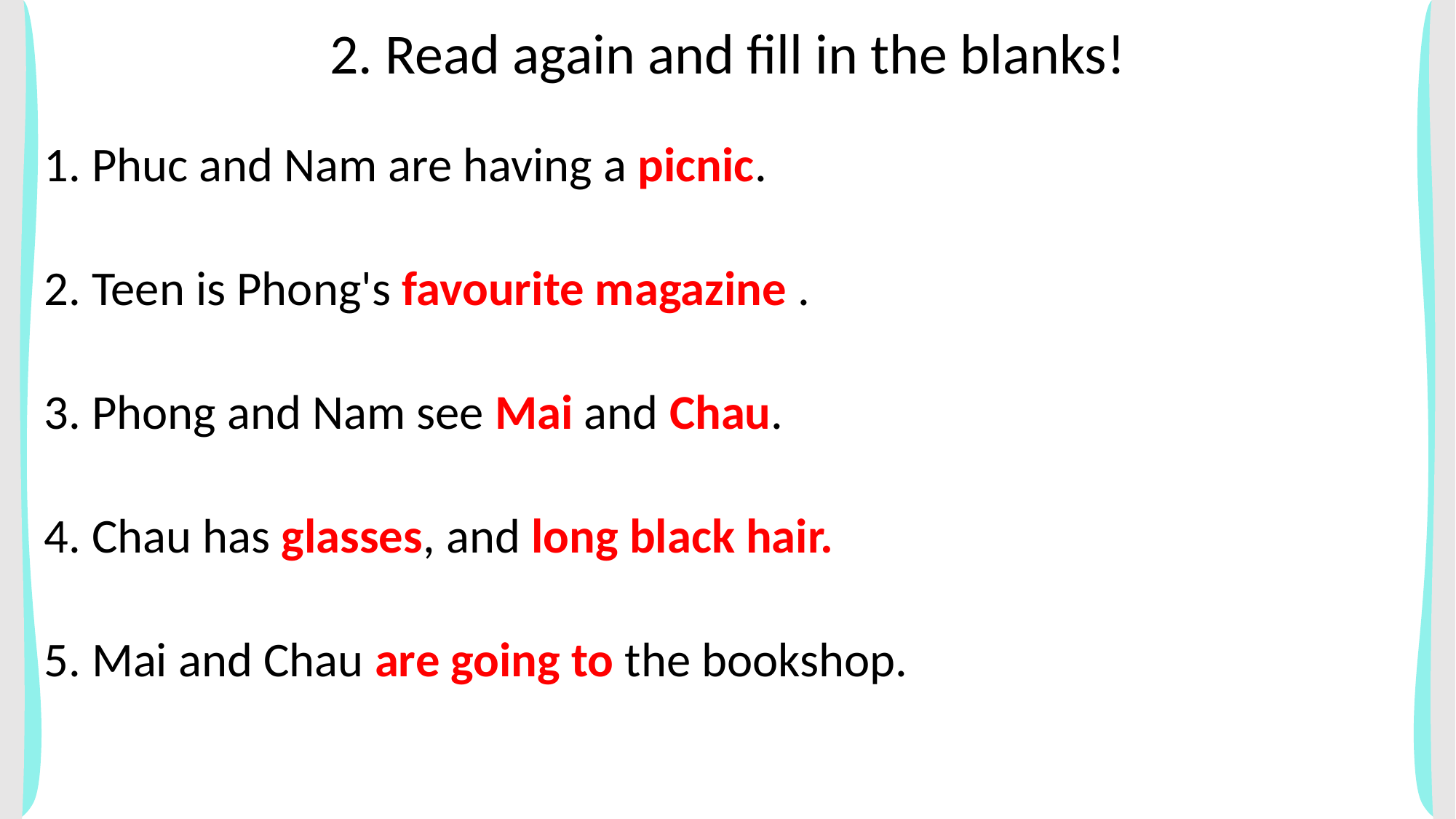

# 2. Read again and fill in the blanks!
1. Phuc and Nam are having a picnic.
2. Teen is Phong's favourite magazine .
3. Phong and Nam see Mai and Chau.
4. Chau has glasses, and long black hair.
5. Mai and Chau are going to the bookshop.